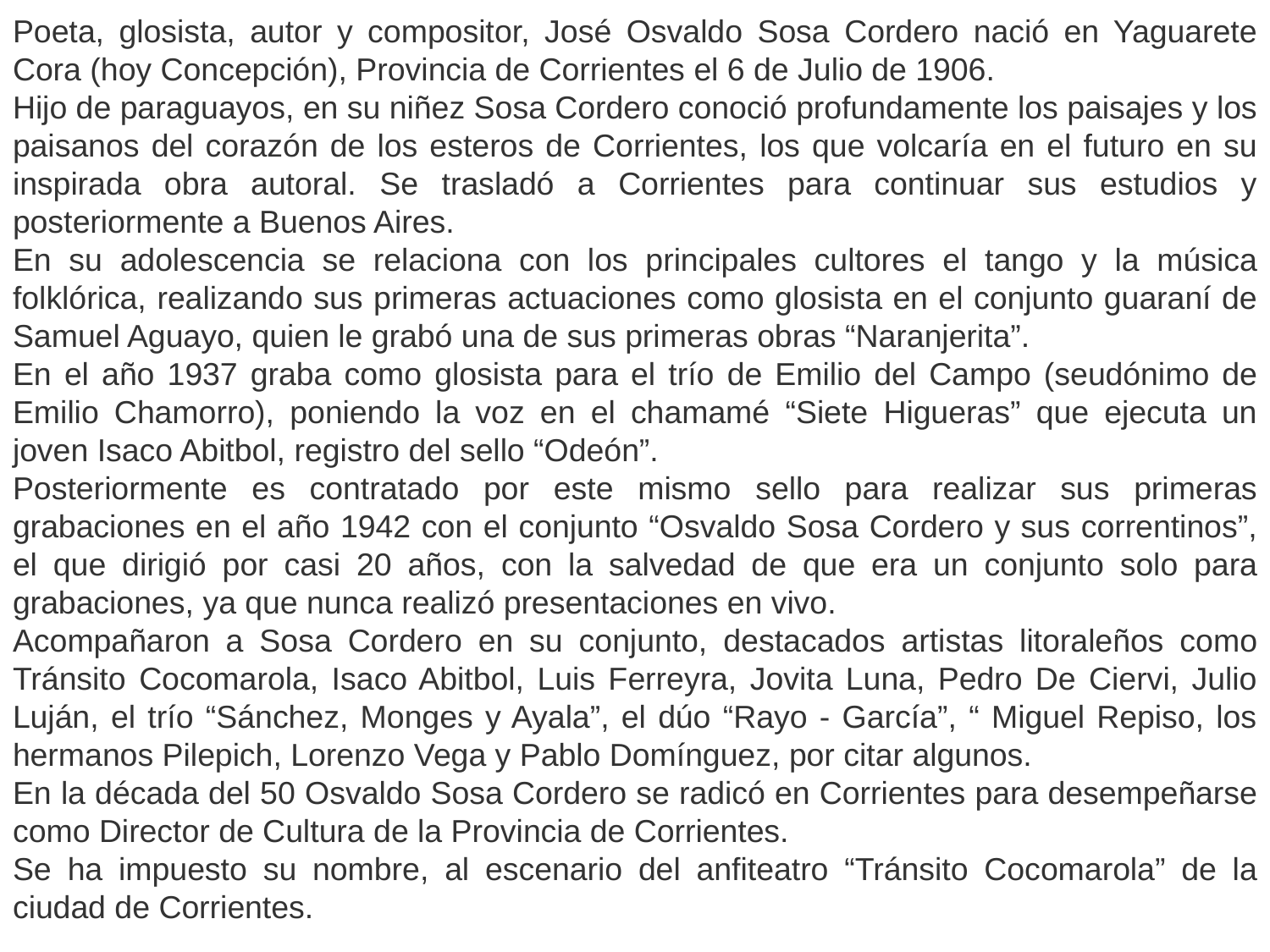

Poeta, glosista, autor y compositor, José Osvaldo Sosa Cordero nació en Yaguarete Cora (hoy Concepción), Provincia de Corrientes el 6 de Julio de 1906.
Hijo de paraguayos, en su niñez Sosa Cordero conoció profundamente los paisajes y los paisanos del corazón de los esteros de Corrientes, los que volcaría en el futuro en su inspirada obra autoral. Se trasladó a Corrientes para continuar sus estudios y posteriormente a Buenos Aires.
En su adolescencia se relaciona con los principales cultores el tango y la música folklórica, realizando sus primeras actuaciones como glosista en el conjunto guaraní de Samuel Aguayo, quien le grabó una de sus primeras obras “Naranjerita”.
En el año 1937 graba como glosista para el trío de Emilio del Campo (seudónimo de Emilio Chamorro), poniendo la voz en el chamamé “Siete Higueras” que ejecuta un joven Isaco Abitbol, registro del sello “Odeón”.
Posteriormente es contratado por este mismo sello para realizar sus primeras grabaciones en el año 1942 con el conjunto “Osvaldo Sosa Cordero y sus correntinos”, el que dirigió por casi 20 años, con la salvedad de que era un conjunto solo para grabaciones, ya que nunca realizó presentaciones en vivo.
Acompañaron a Sosa Cordero en su conjunto, destacados artistas litoraleños como Tránsito Cocomarola, Isaco Abitbol, Luis Ferreyra, Jovita Luna, Pedro De Ciervi, Julio Luján, el trío “Sánchez, Monges y Ayala”, el dúo “Rayo - García”, “ Miguel Repiso, los hermanos Pilepich, Lorenzo Vega y Pablo Domínguez, por citar algunos.
En la década del 50 Osvaldo Sosa Cordero se radicó en Corrientes para desempeñarse como Director de Cultura de la Provincia de Corrientes.
Se ha impuesto su nombre, al escenario del anfiteatro “Tránsito Cocomarola” de la ciudad de Corrientes.